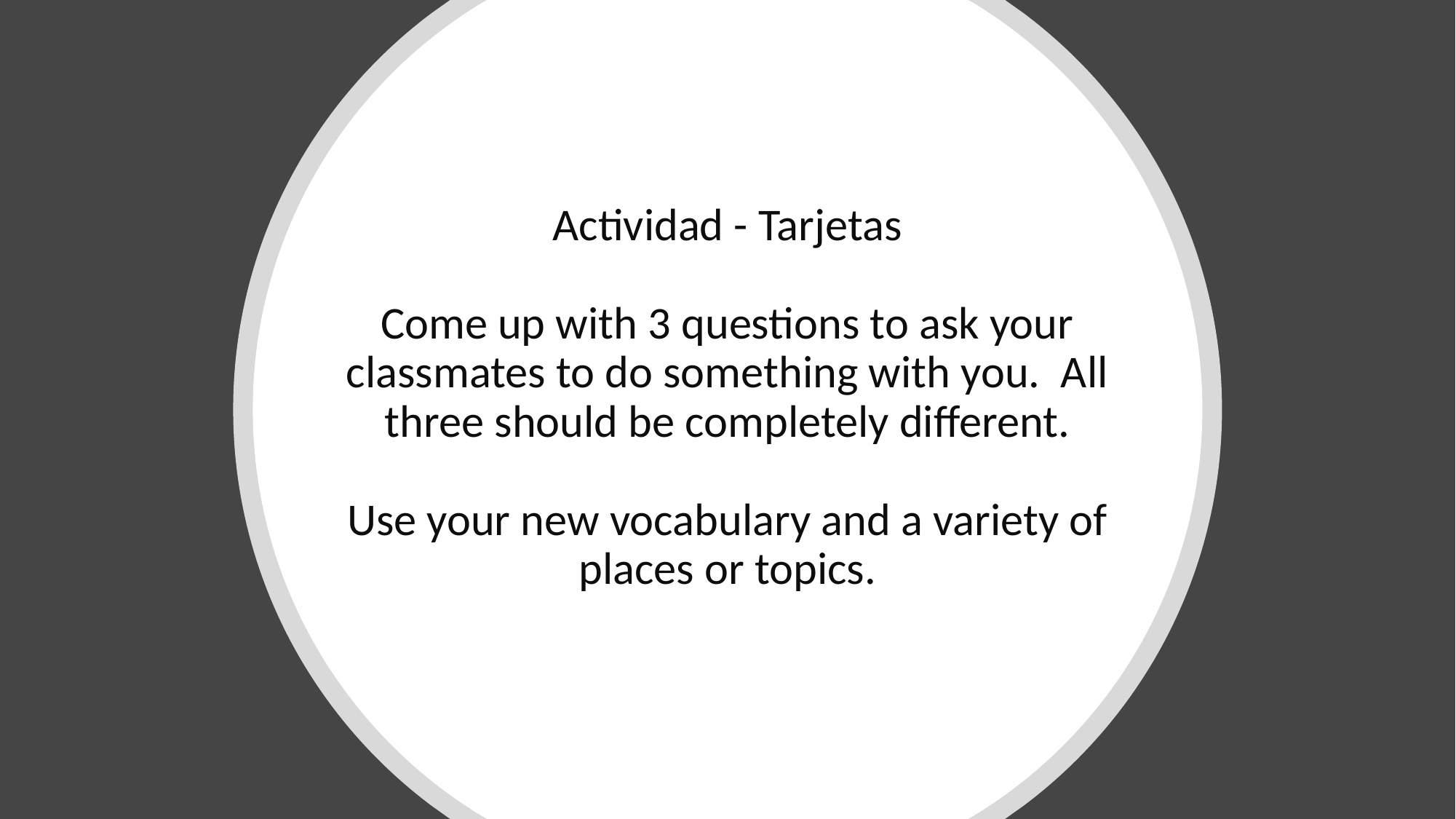

# Actividad - Tarjetas Come up with 3 questions to ask your classmates to do something with you.  All three should be completely different. Use your new vocabulary and a variety of places or topics.